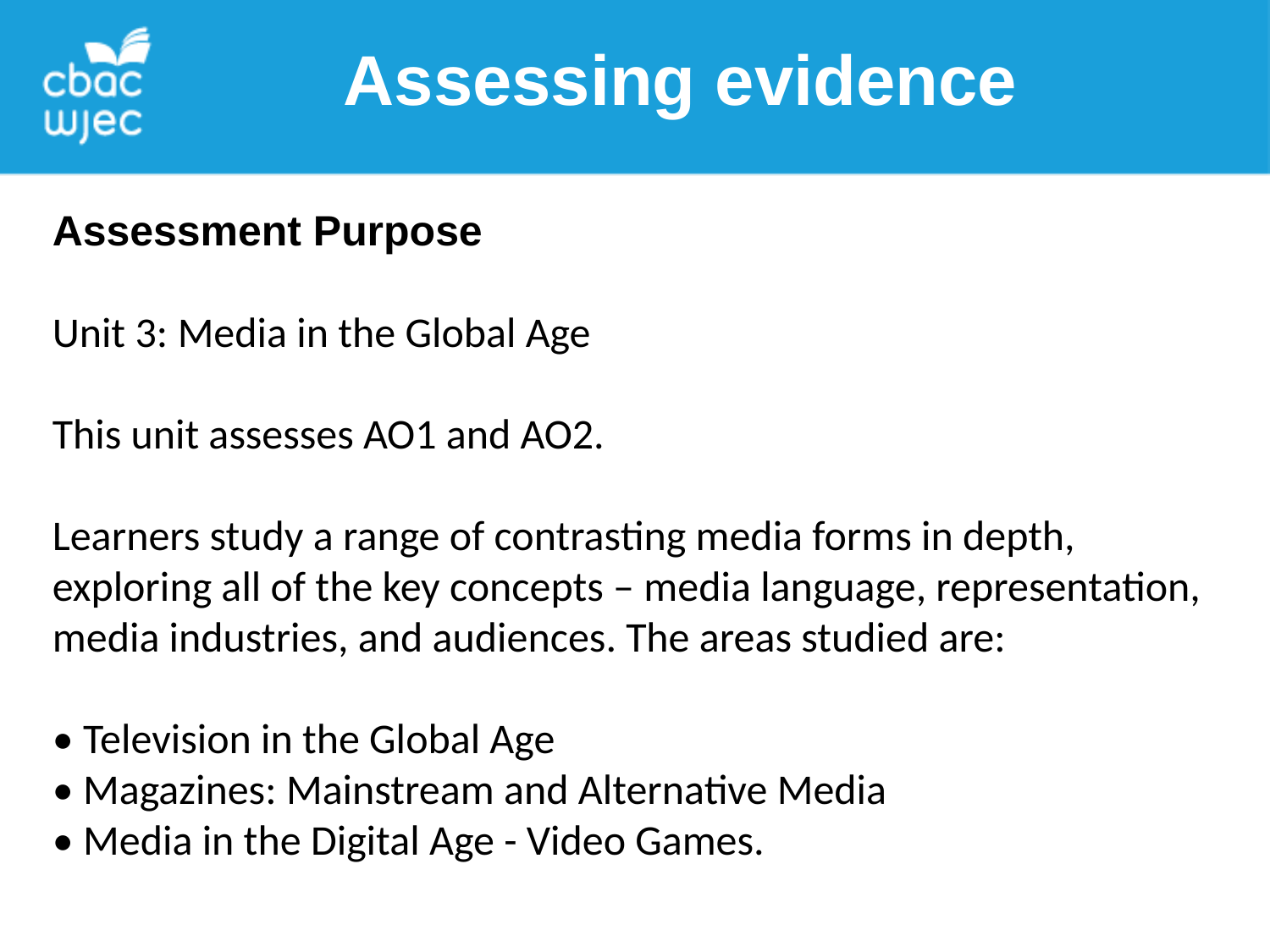

Assessing evidence
Assessment Purpose

Unit 3: Media in the Global Age

This unit assesses AO1 and AO2.

Learners study a range of contrasting media forms in depth, exploring all of the key concepts – media language, representation, media industries, and audiences. The areas studied are:

• Television in the Global Age
• Magazines: Mainstream and Alternative Media
• Media in the Digital Age - Video Games.